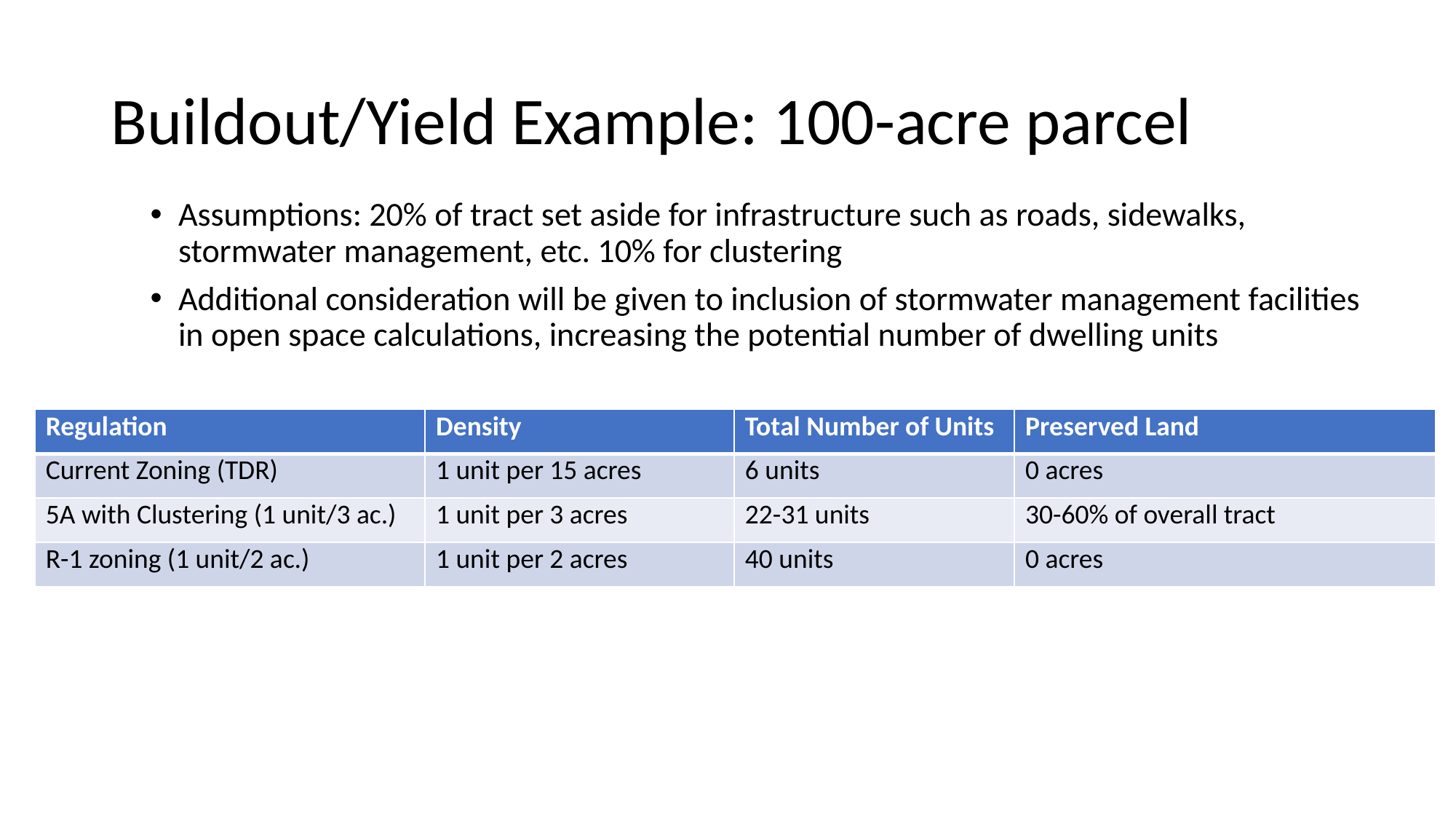

# Buildout/Yield Example: 100-acre parcel
Assumptions: 20% of tract set aside for infrastructure such as roads, sidewalks, stormwater management, etc. 10% for clustering
Additional consideration will be given to inclusion of stormwater management facilities in open space calculations, increasing the potential number of dwelling units
| Regulation | Density | Total Number of Units | Preserved Land |
| --- | --- | --- | --- |
| Current Zoning (TDR) | 1 unit per 15 acres | 6 units | 0 acres |
| 5A with Clustering (1 unit/3 ac.) | 1 unit per 3 acres | 22-31 units | 30-60% of overall tract |
| R-1 zoning (1 unit/2 ac.) | 1 unit per 2 acres | 40 units | 0 acres |